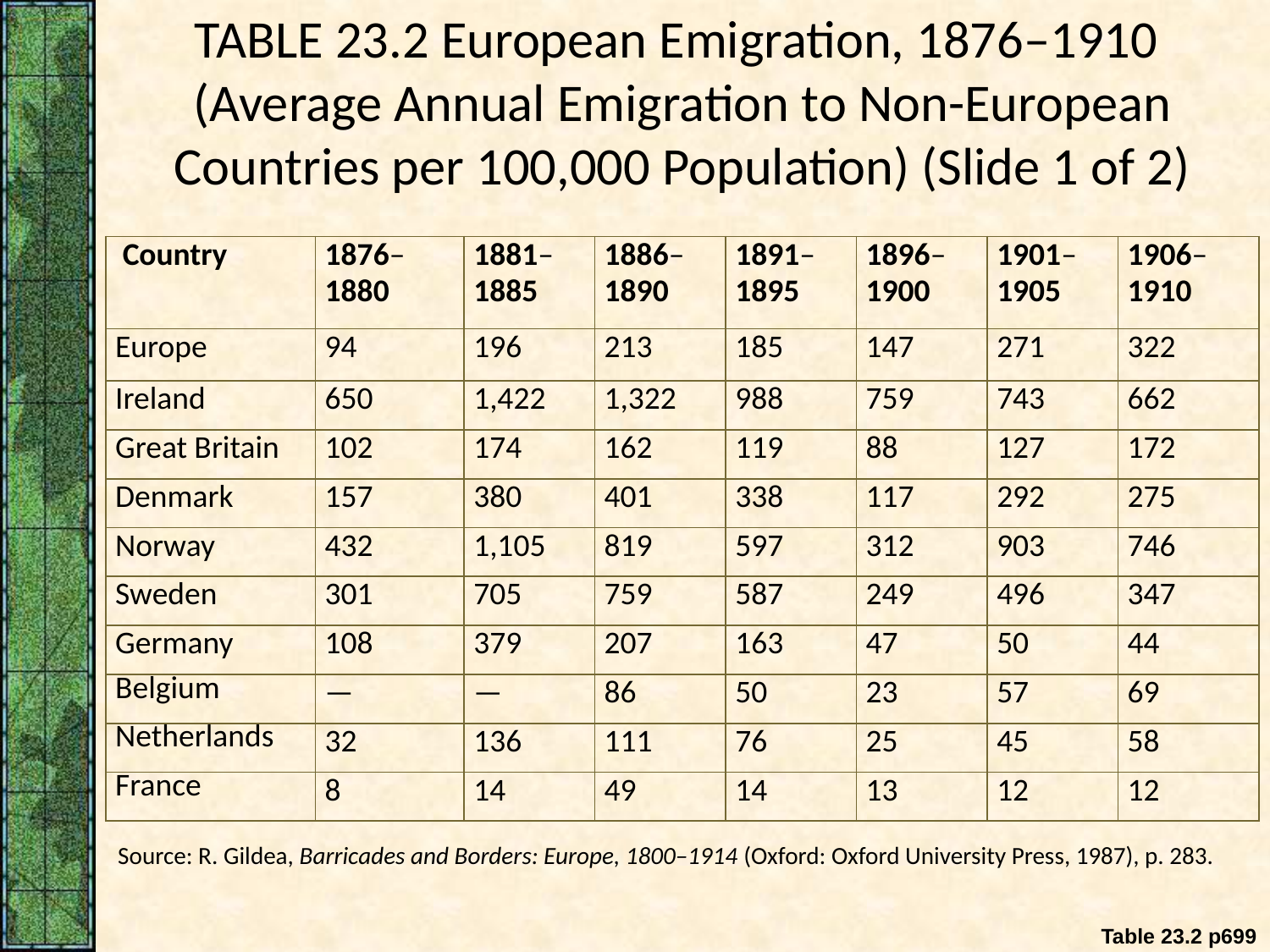

TABLE 23.2 European Emigration, 1876–1910
(Average Annual Emigration to Non-European Countries per 100,000 Population) (Slide 1 of 2)
| Country | 1876–1880 | 1881–1885 | 1886–1890 | 1891–1895 | 1896–1900 | 1901–1905 | 1906–1910 |
| --- | --- | --- | --- | --- | --- | --- | --- |
| Europe | 94 | 196 | 213 | 185 | 147 | 271 | 322 |
| Ireland | 650 | 1,422 | 1,322 | 988 | 759 | 743 | 662 |
| Great Britain | 102 | 174 | 162 | 119 | 88 | 127 | 172 |
| Denmark | 157 | 380 | 401 | 338 | 117 | 292 | 275 |
| Norway | 432 | 1,105 | 819 | 597 | 312 | 903 | 746 |
| Sweden | 301 | 705 | 759 | 587 | 249 | 496 | 347 |
| Germany | 108 | 379 | 207 | 163 | 47 | 50 | 44 |
| Belgium | — | — | 86 | 50 | 23 | 57 | 69 |
| Netherlands | 32 | 136 | 111 | 76 | 25 | 45 | 58 |
| France | 8 | 14 | 49 | 14 | 13 | 12 | 12 |
Source: R. Gildea, Barricades and Borders: Europe, 1800–1914 (Oxford: Oxford University Press, 1987), p. 283.
Table 23.2 p699